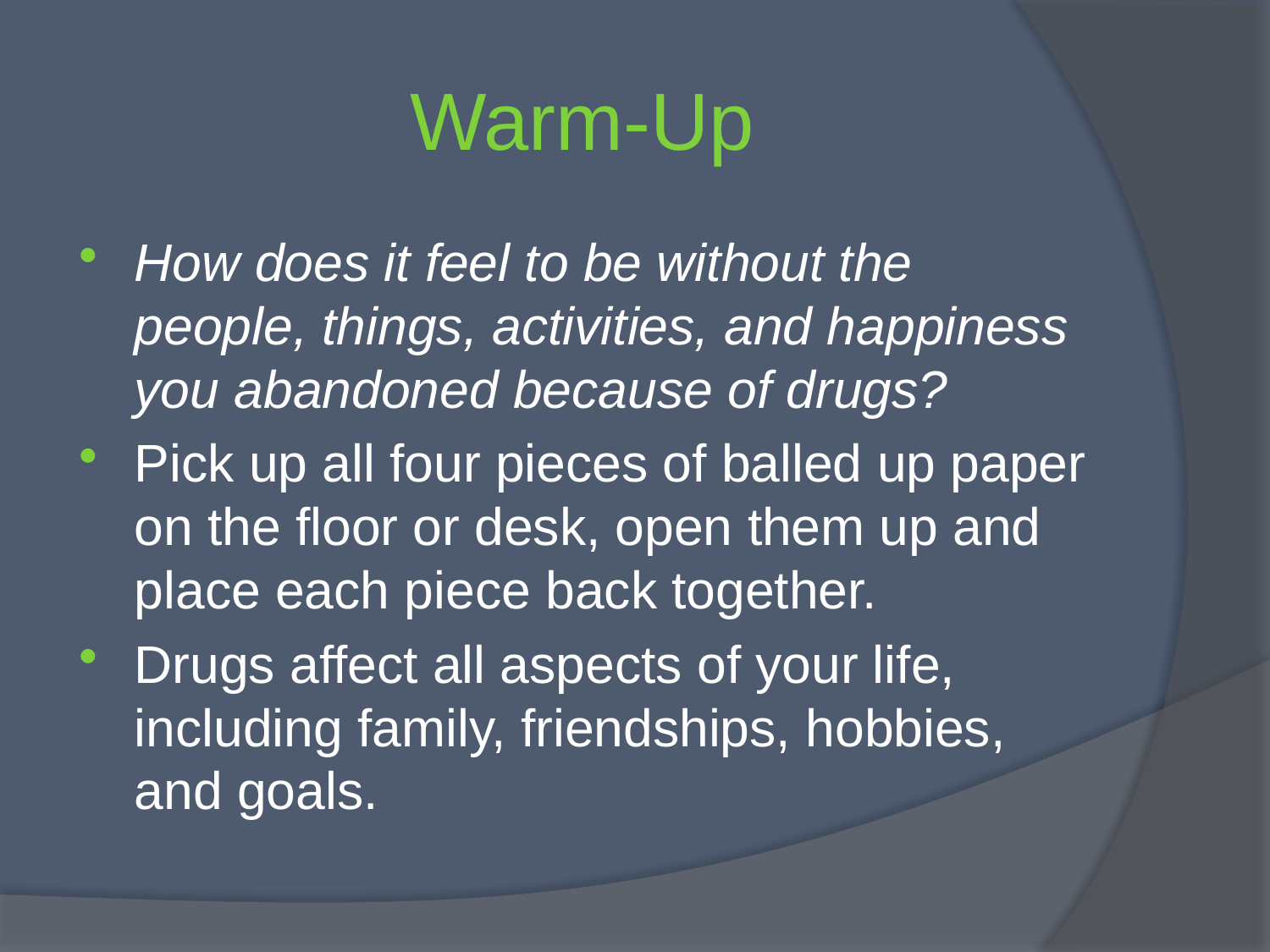

# Warm-Up
How does it feel to be without the people, things, activities, and happiness you abandoned because of drugs?
Pick up all four pieces of balled up paper on the floor or desk, open them up and place each piece back together.
Drugs affect all aspects of your life, including family, friendships, hobbies, and goals.